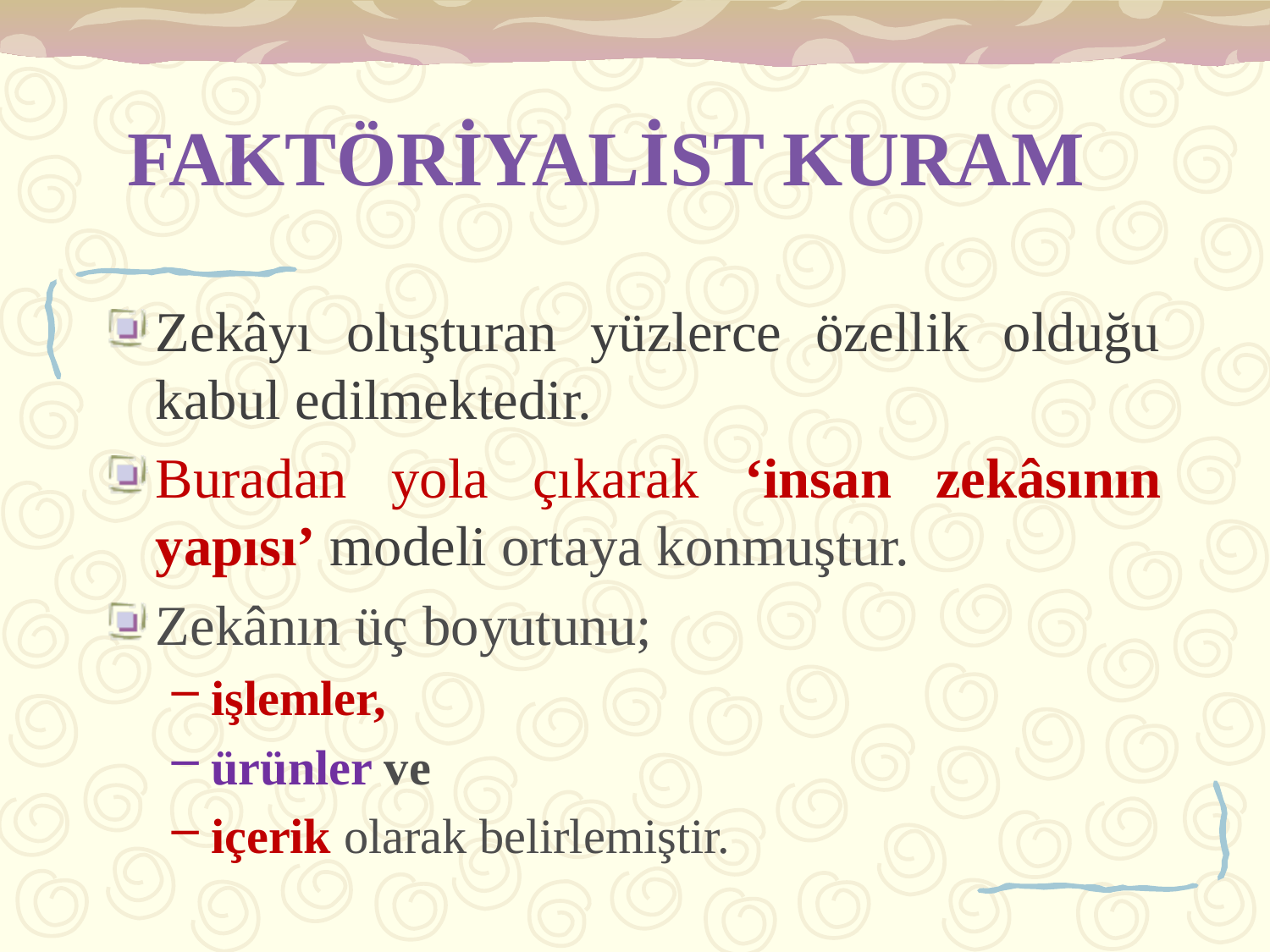

# FAKTÖRİYALİST KURAM
Zekâyı oluşturan yüzlerce özellik olduğu kabul edilmektedir.
Buradan yola çıkarak ‘insan zekâsının yapısı’ modeli ortaya konmuştur.
Zekânın üç boyutunu;
işlemler,
ürünler ve
içerik olarak belirlemiştir.